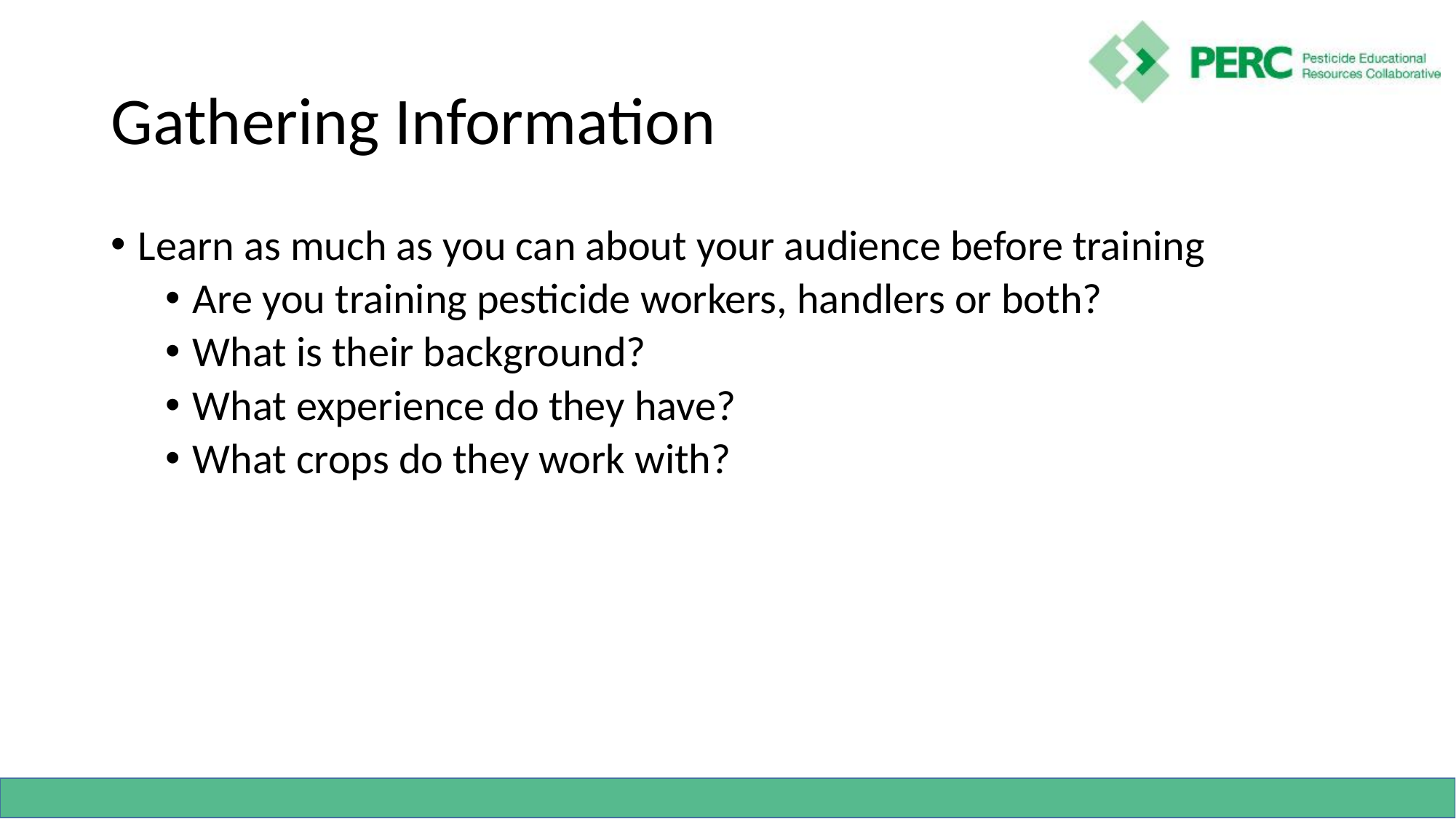

# Gathering Information
Learn as much as you can about your audience before training
Are you training pesticide workers, handlers or both?
What is their background?
What experience do they have?
What crops do they work with?